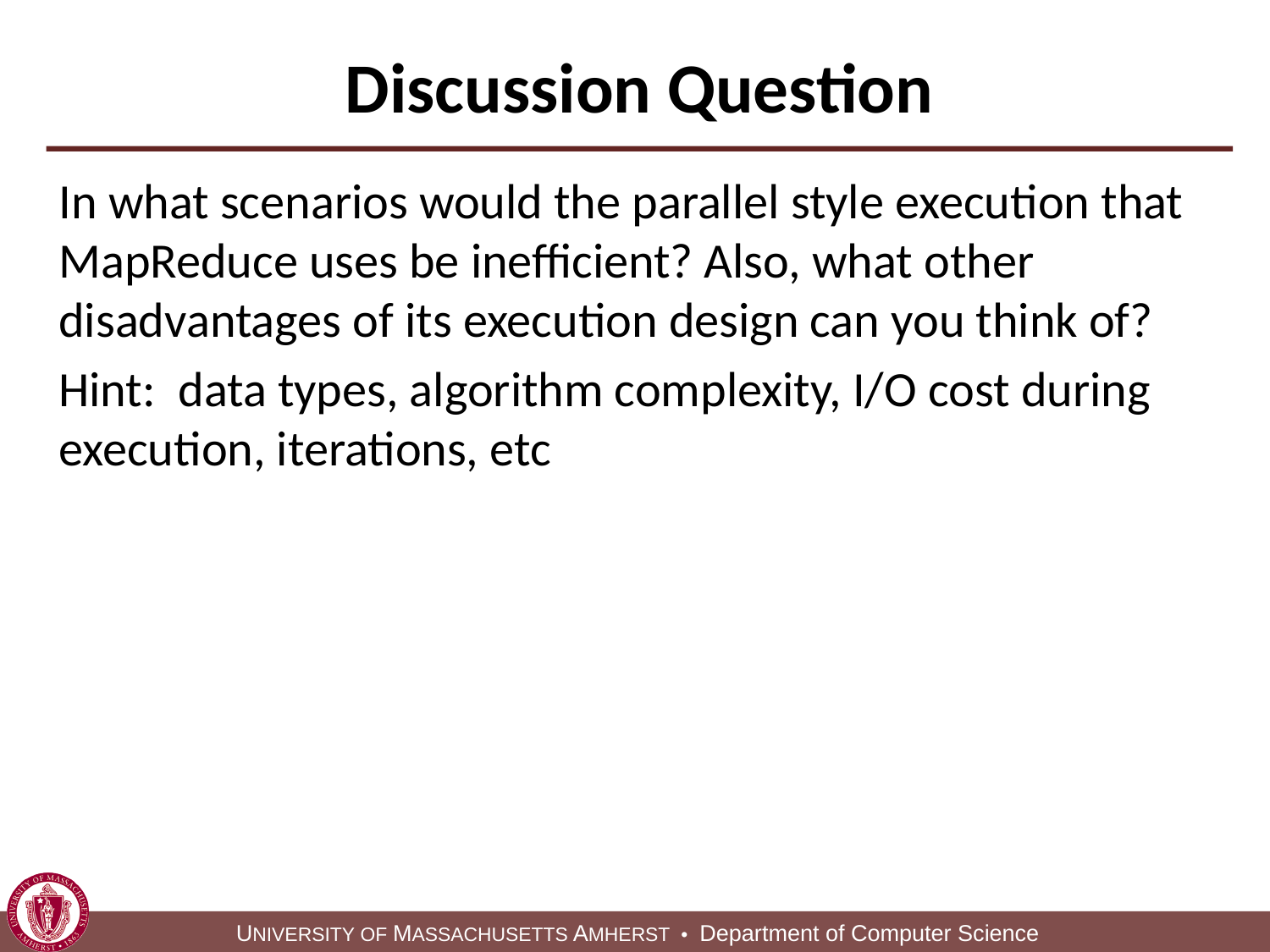

# Discussion Question
In what scenarios would the parallel style execution that MapReduce uses be inefficient? Also, what other disadvantages of its execution design can you think of?
Hint:  data types, algorithm complexity, I/O cost during execution, iterations, etc